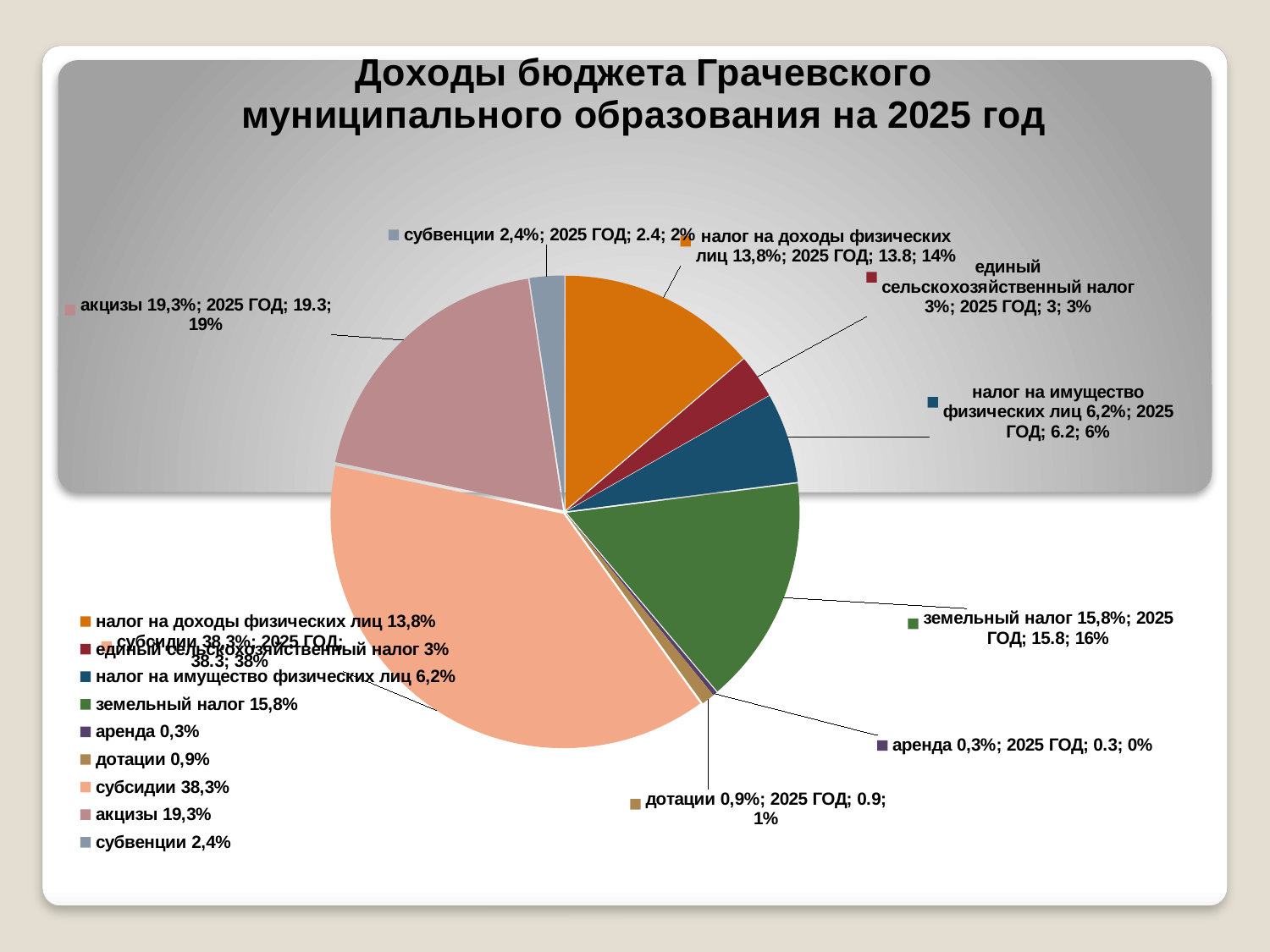

### Chart: Доходы бюджета Грачевского муниципального образования на 2025 год

| Category | 2025 ГОД |
|---|---|
| налог на доходы физических лиц 13,8% | 13.8 |
| единый сельскохозяйственный налог 3% | 3.0 |
| налог на имущество физических лиц 6,2% | 6.2 |
| земельный налог 15,8% | 15.8 |
| аренда 0,3% | 0.3000000000000001 |
| дотации 0,9% | 0.9 |
| субсидии 38,3% | 38.300000000000004 |
| акцизы 19,3% | 19.3 |
| субвенции 2,4% | 2.4 |